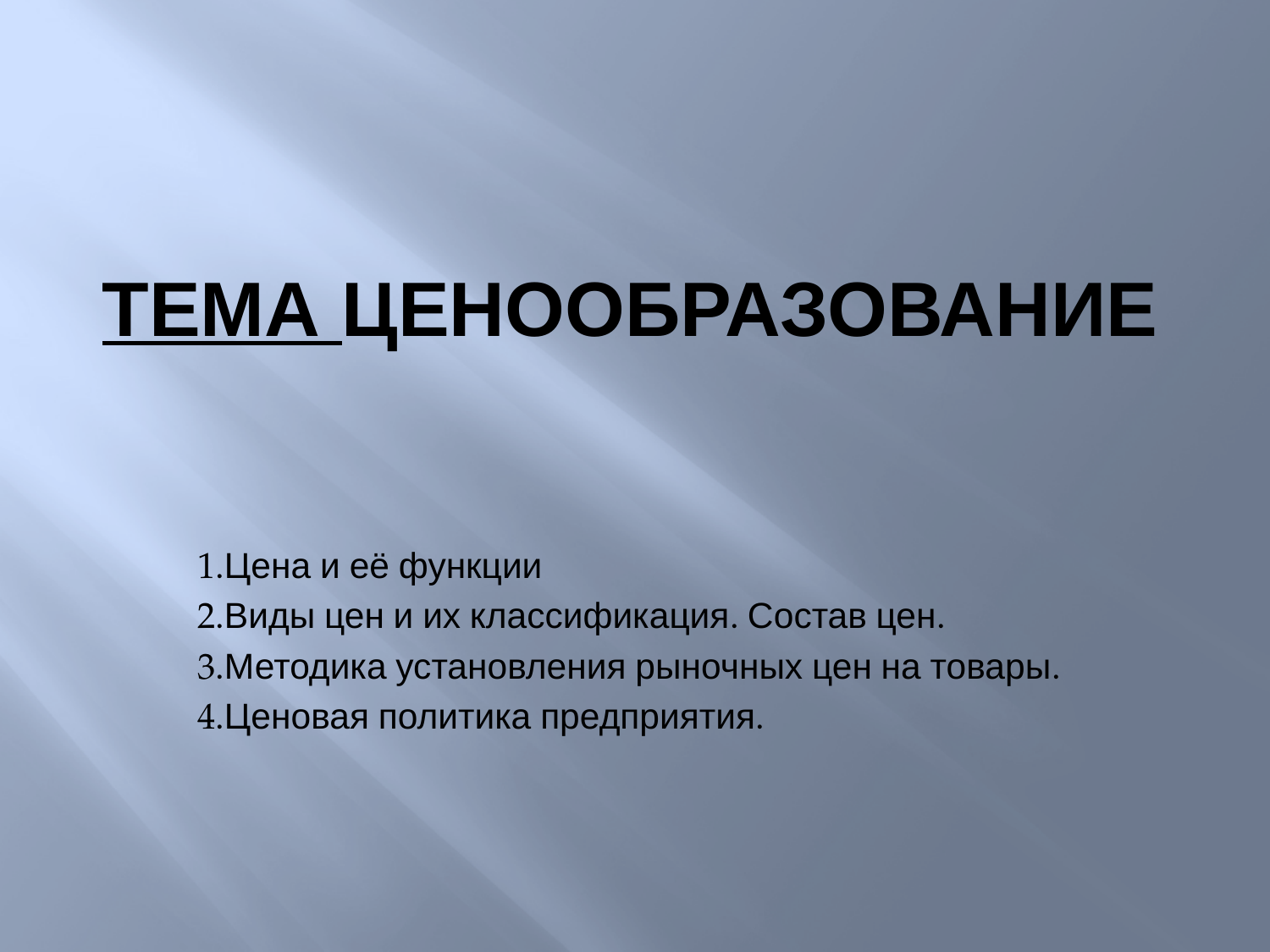

# Тема Ценообразование
1.Цена и её функции
2.Виды цен и их классификация. Состав цен.
3.Методика установления рыночных цен на товары.
4.Ценовая политика предприятия.